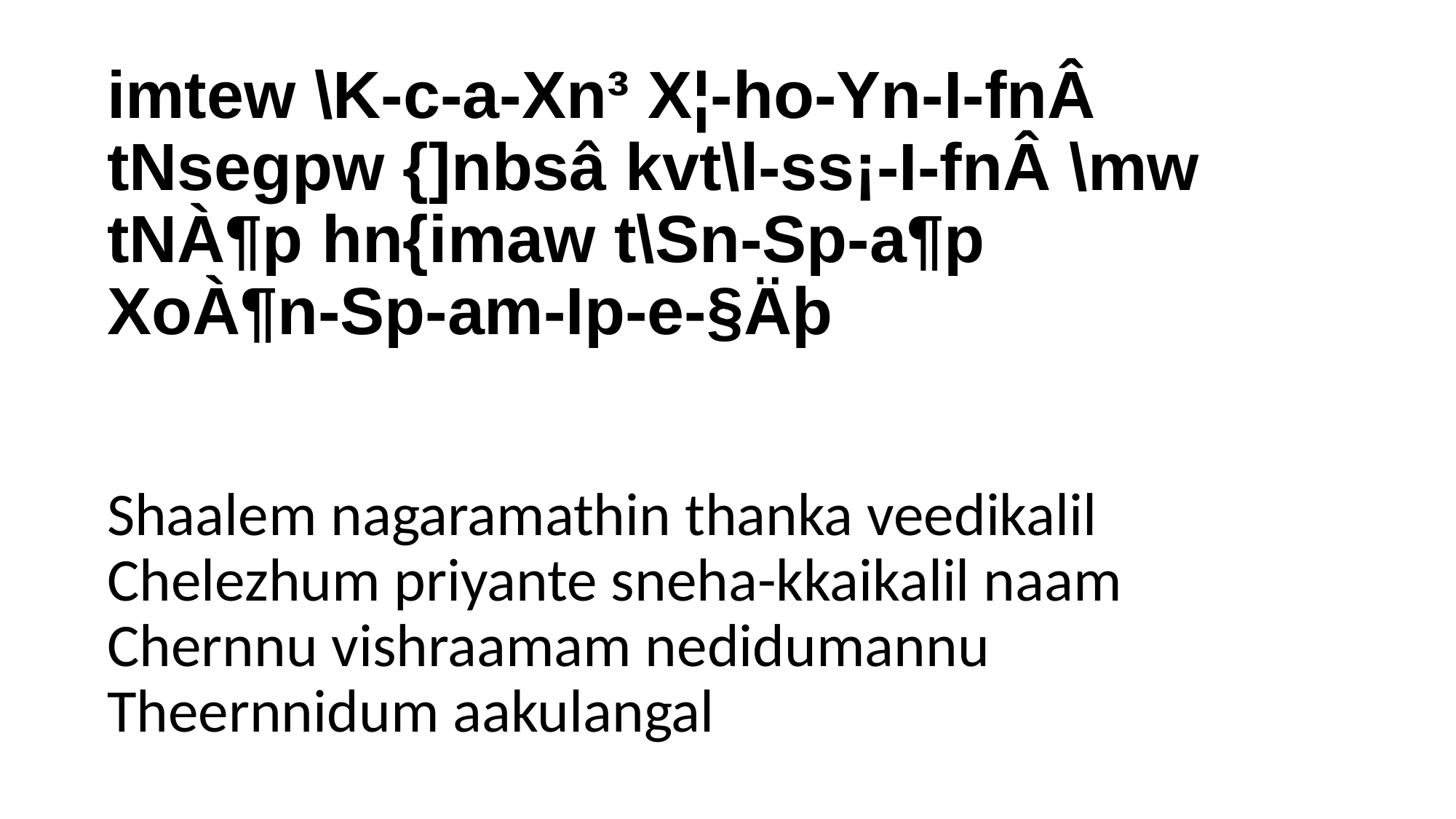

# imtew \K-c-a-Xn³ X¦-ho-Yn-I-fnÂ tNsegpw {]nbsâ kvt\l-ss¡-I-fnÂ \mw tNÀ¶p hn{imaw t\Sn-Sp-a¶p XoÀ¶n-Sp-am-Ip-e-§Äþ
Shaalem nagaramathin thanka veedikalil
Chelezhum priyante sneha-kkaikalil naam
Chernnu vishraamam nedidumannu
Theernnidum aakulangal